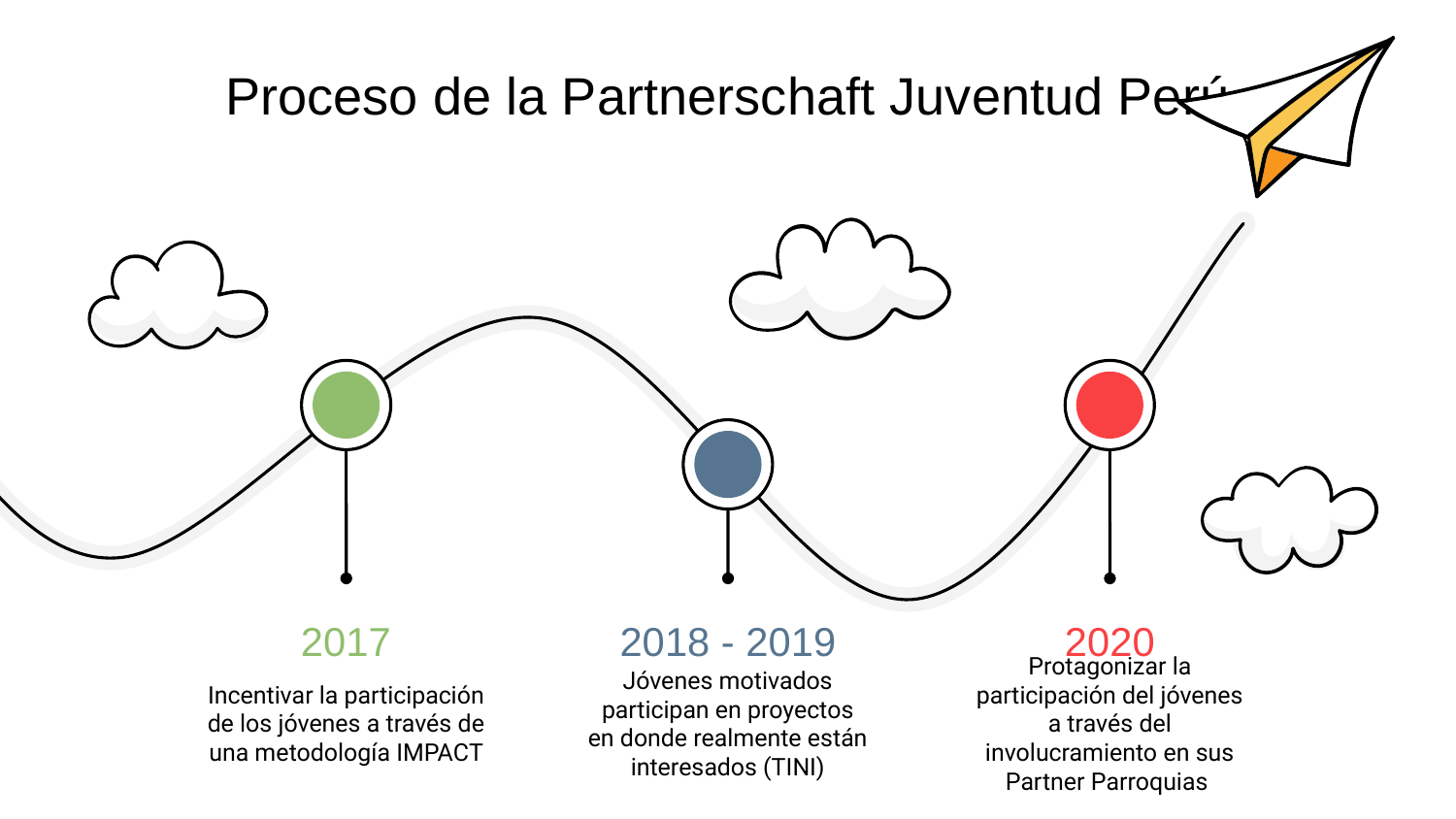

Proceso de la Partnerschaft Juventud Perú

2017
Incentivar la participación de los jóvenes a través de una metodología IMPACT

2020
Protagonizar la participación del jóvenes a través del involucramiento en sus Partner Parroquias

2018 - 2019
Jóvenes motivados participan en proyectos en donde realmente están interesados (TINI)